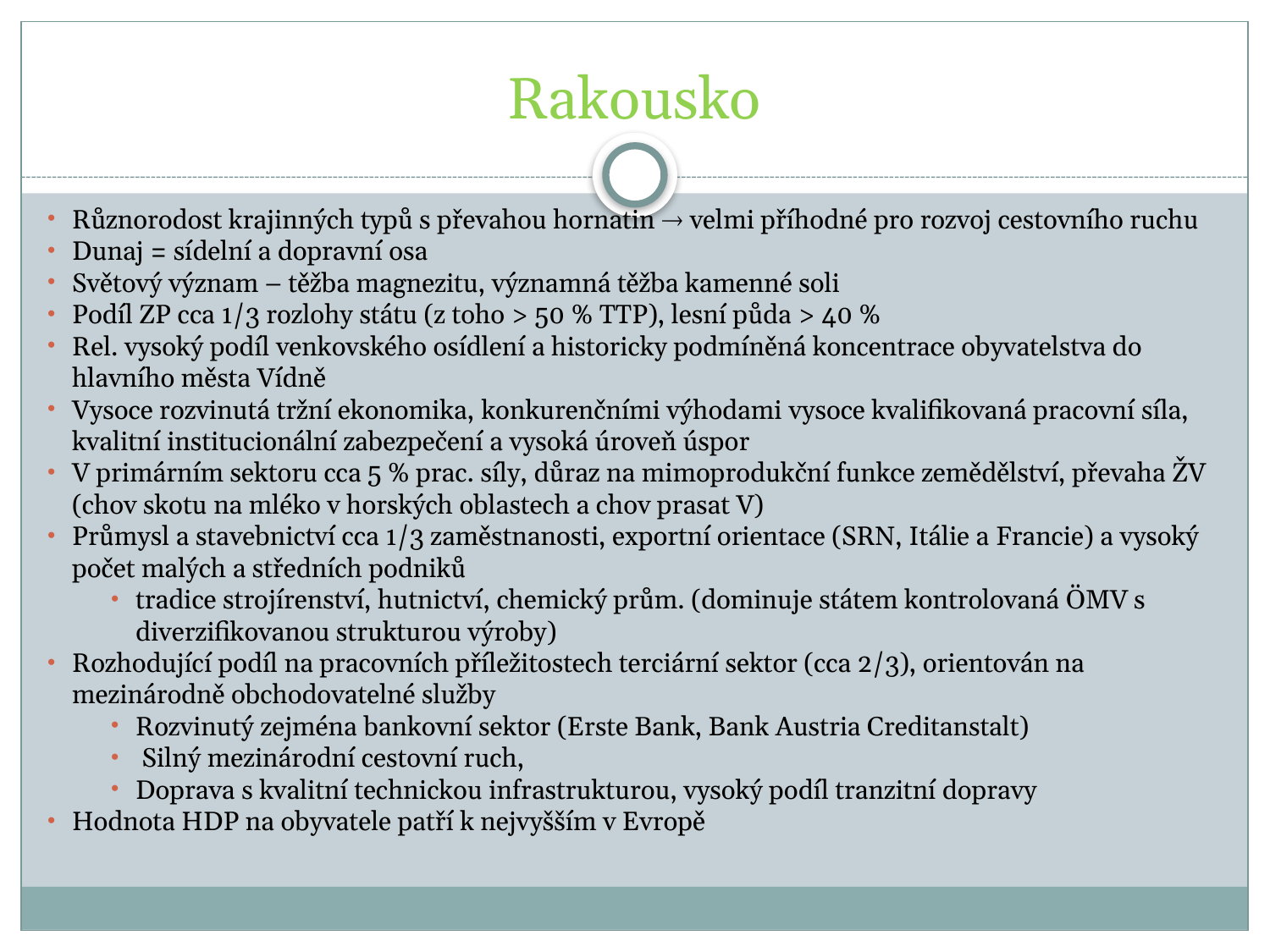

# Rakousko
Různorodost krajinných typů s převahou hornatin → velmi příhodné pro rozvoj cestovního ruchu
Dunaj = sídelní a dopravní osa
Světový význam – těžba magnezitu, významná těžba kamenné soli
Podíl ZP cca 1/3 rozlohy státu (z toho > 50 % TTP), lesní půda > 40 %
Rel. vysoký podíl venkovského osídlení a historicky podmíněná koncentrace obyvatelstva do hlavního města Vídně
Vysoce rozvinutá tržní ekonomika, konkurenčními výhodami vysoce kvalifikovaná pracovní síla, kvalitní institucionální zabezpečení a vysoká úroveň úspor
V primárním sektoru cca 5 % prac. síly, důraz na mimoprodukční funkce zemědělství, převaha ŽV (chov skotu na mléko v horských oblastech a chov prasat V)
Průmysl a stavebnictví cca 1/3 zaměstnanosti, exportní orientace (SRN, Itálie a Francie) a vysoký počet malých a středních podniků
tradice strojírenství, hutnictví, chemický prům. (dominuje státem kontrolovaná ÖMV s diverzifikovanou strukturou výroby)
Rozhodující podíl na pracovních příležitostech terciární sektor (cca 2/3), orientován na mezinárodně obchodovatelné služby
Rozvinutý zejména bankovní sektor (Erste Bank, Bank Austria Creditanstalt)
 Silný mezinárodní cestovní ruch,
Doprava s kvalitní technickou infrastrukturou, vysoký podíl tranzitní dopravy
Hodnota HDP na obyvatele patří k nejvyšším v Evropě